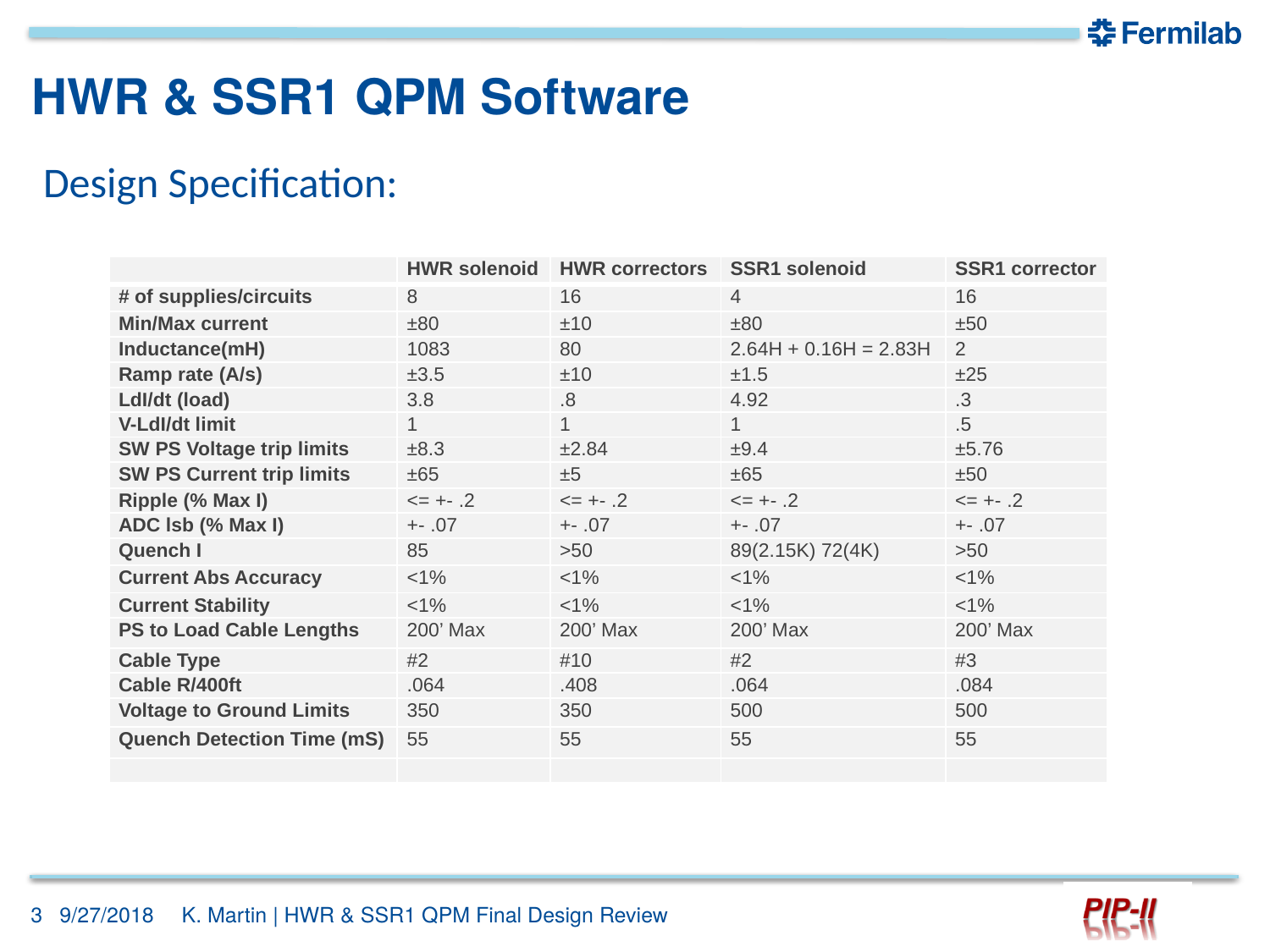

# HWR & SSR1 QPM Software
Design Specification:
|  | HWR solenoid | HWR correctors | SSR1 solenoid | SSR1 corrector |
| --- | --- | --- | --- | --- |
| # of supplies/circuits | 8 | 16 | 4 | 16 |
| Min/Max current | ±80 | ±10 | ±80 | ±50 |
| Inductance(mH) | 1083 | 80 | 2.64H + 0.16H = 2.83H | 2 |
| Ramp rate (A/s) | ±3.5 | ±10 | ±1.5 | ±25 |
| LdI/dt (load) | 3.8 | .8 | 4.92 | .3 |
| V-LdI/dt limit | 1 | 1 | 1 | .5 |
| SW PS Voltage trip limits | ±8.3 | ±2.84 | ±9.4 | ±5.76 |
| SW PS Current trip limits | ±65 | ±5 | ±65 | ±50 |
| Ripple (% Max I) | <= +- .2 | <= +- .2 | <= +- .2 | <= +- .2 |
| ADC lsb (% Max I) | +- .07 | +- .07 | +- .07 | +- .07 |
| Quench I | 85 | >50 | 89(2.15K) 72(4K) | >50 |
| Current Abs Accuracy | <1% | <1% | <1% | <1% |
| Current Stability | <1% | <1% | <1% | <1% |
| PS to Load Cable Lengths | 200’ Max | 200’ Max | 200’ Max | 200’ Max |
| Cable Type | #2 | #10 | #2 | #3 |
| Cable R/400ft | .064 | .408 | .064 | .084 |
| Voltage to Ground Limits | 350 | 350 | 500 | 500 |
| Quench Detection Time (mS) | 55 | 55 | 55 | 55 |
|  |  |  |  |  |
K. Martin | HWR & SSR1 QPM Final Design Review
3
9/27/2018